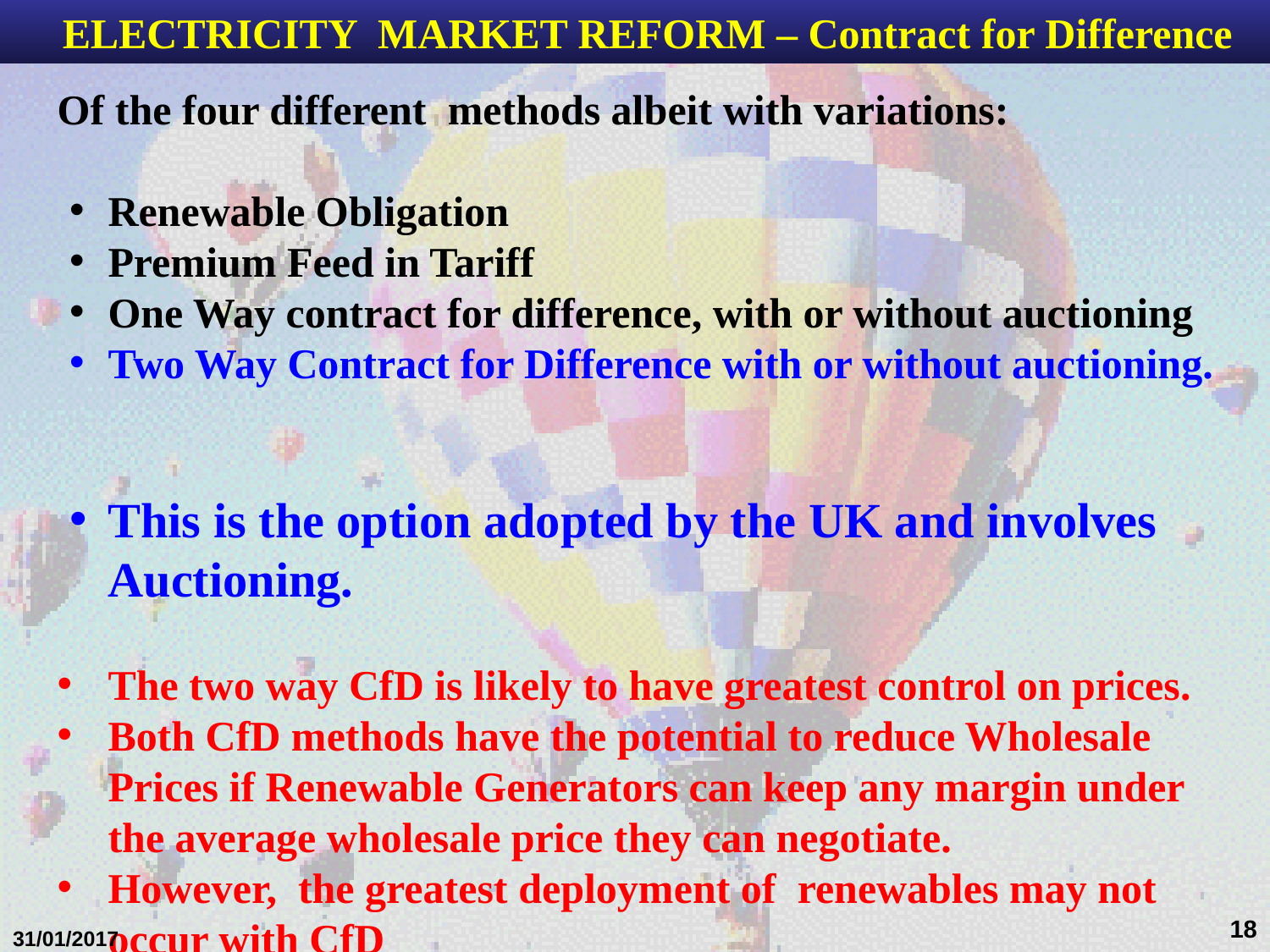

ELECTRICITY  MARKET REFORM – Contract for Difference
Of the four different  methods albeit with variations:

Renewable Obligation
Premium Feed in Tariff
One Way contract for difference, with or without auctioning
Two Way Contract for Difference with or without auctioning.

This is the option adopted by the UK and involves Auctioning.

The two way CfD is likely to have greatest control on prices.
Both CfD methods have the potential to reduce Wholesale Prices if Renewable Generators can keep any margin under the average wholesale price they can negotiate.
However,  the greatest deployment of  renewables may not occur with CfD
18
31/01/2017